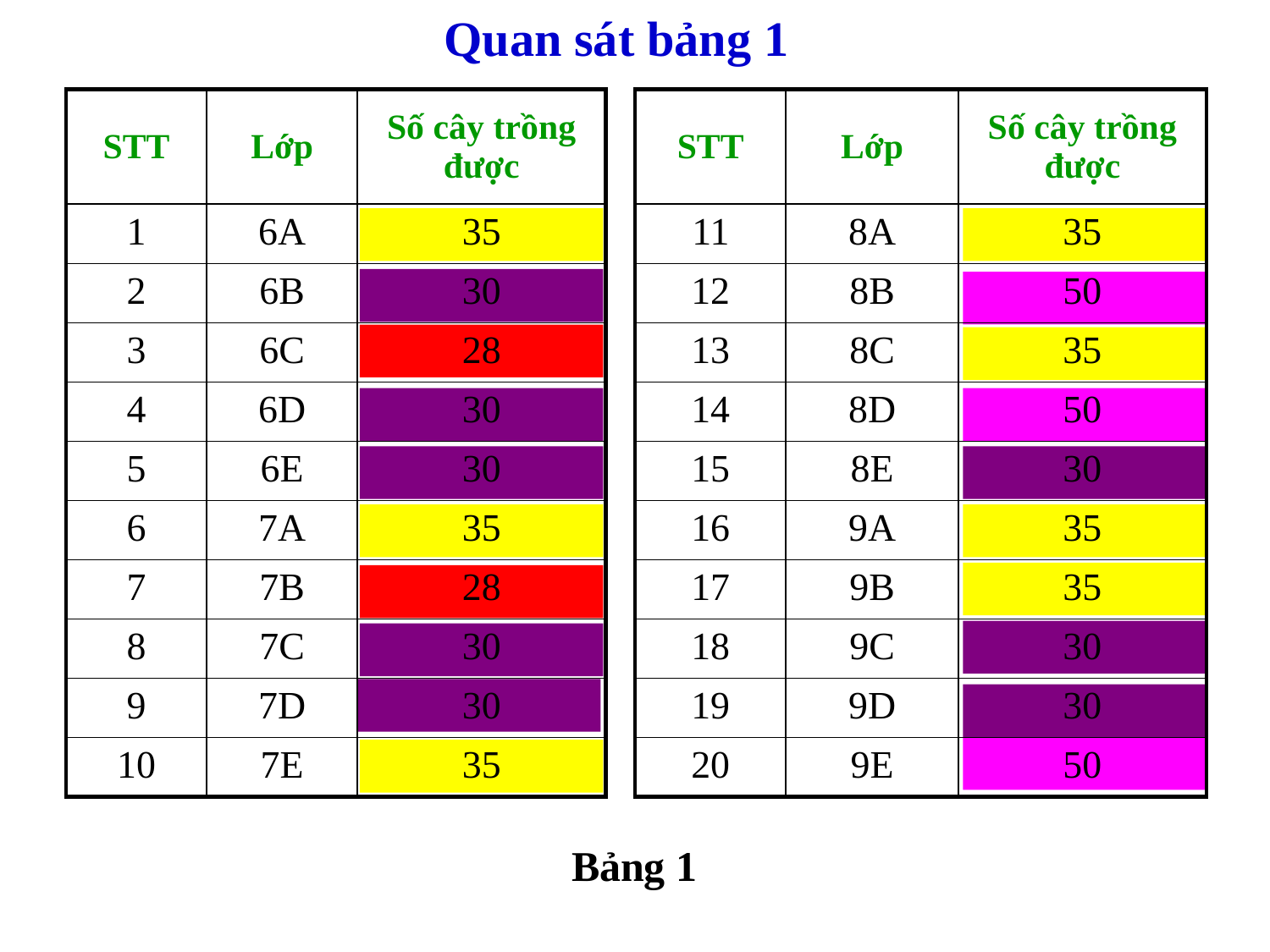

Quan sát bảng 1

| STT | Lớp | Số cây trồng được |
| --- | --- | --- |
| 1 | 6A | 35 |
| 2 | 6B | 30 |
| 3 | 6C | 28 |
| 4 | 6D | 30 |
| 5 | 6E | 30 |
| 6 | 7A | 35 |
| 7 | 7B | 28 |
| 8 | 7C | 30 |
| 9 | 7D | 30 |
| 10 | 7E | 35 |
| STT | Lớp | Số cây trồng được |
| --- | --- | --- |
| 11 | 8A | 35 |
| 12 | 8B | 50 |
| 13 | 8C | 35 |
| 14 | 8D | 50 |
| 15 | 8E | 30 |
| 16 | 9A | 35 |
| 17 | 9B | 35 |
| 18 | 9C | 30 |
| 19 | 9D | 30 |
| 20 | 9E | 50 |

Bảng 1